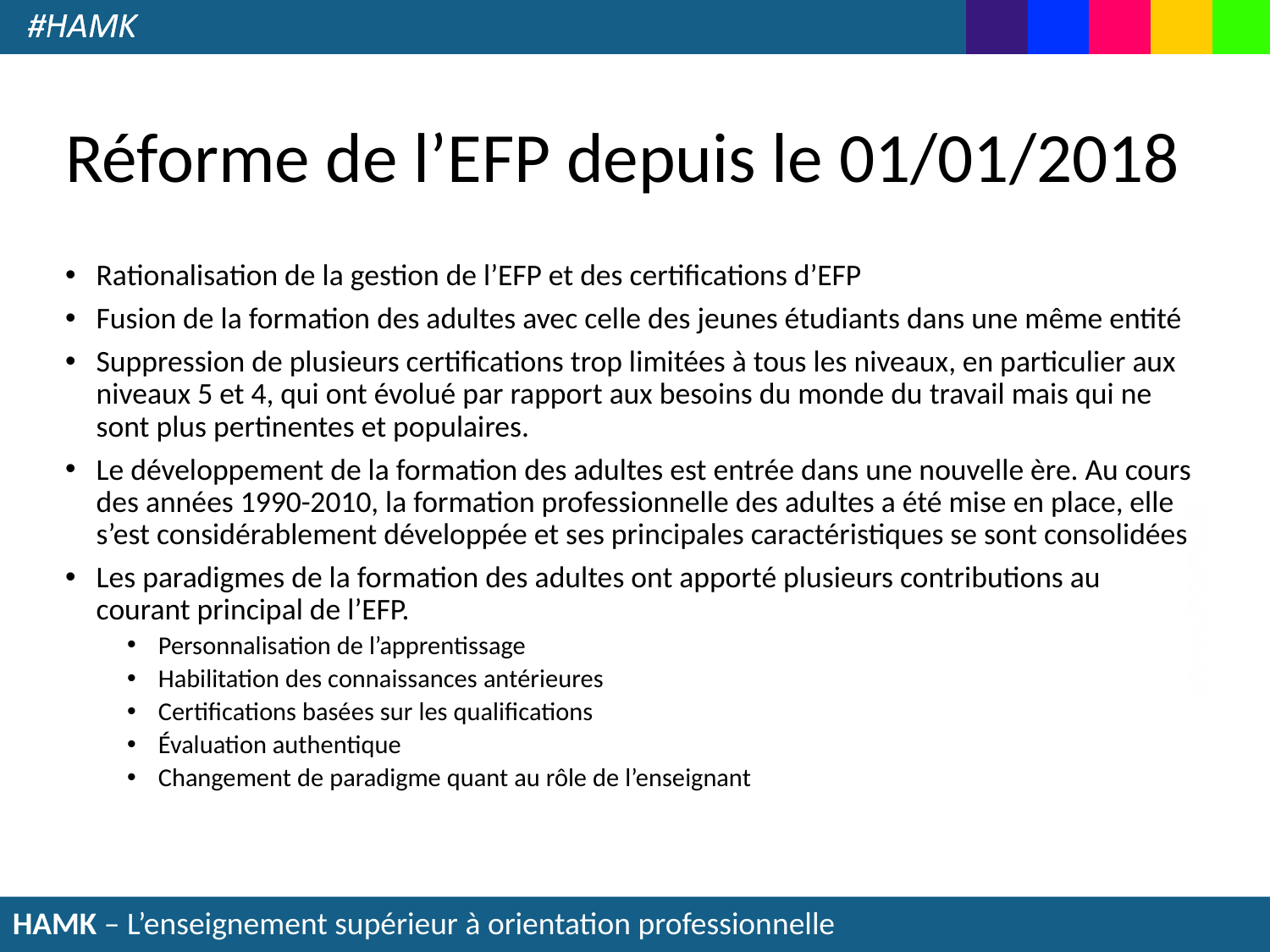

# Réforme de l’EFP depuis le 01/01/2018
Rationalisation de la gestion de l’EFP et des certifications d’EFP
Fusion de la formation des adultes avec celle des jeunes étudiants dans une même entité
Suppression de plusieurs certifications trop limitées à tous les niveaux, en particulier aux niveaux 5 et 4, qui ont évolué par rapport aux besoins du monde du travail mais qui ne sont plus pertinentes et populaires.
Le développement de la formation des adultes est entrée dans une nouvelle ère. Au cours des années 1990-2010, la formation professionnelle des adultes a été mise en place, elle s’est considérablement développée et ses principales caractéristiques se sont consolidées
Les paradigmes de la formation des adultes ont apporté plusieurs contributions au courant principal de l’EFP.
Personnalisation de l’apprentissage
Habilitation des connaissances antérieures
Certifications basées sur les qualifications
Évaluation authentique
Changement de paradigme quant au rôle de l’enseignant